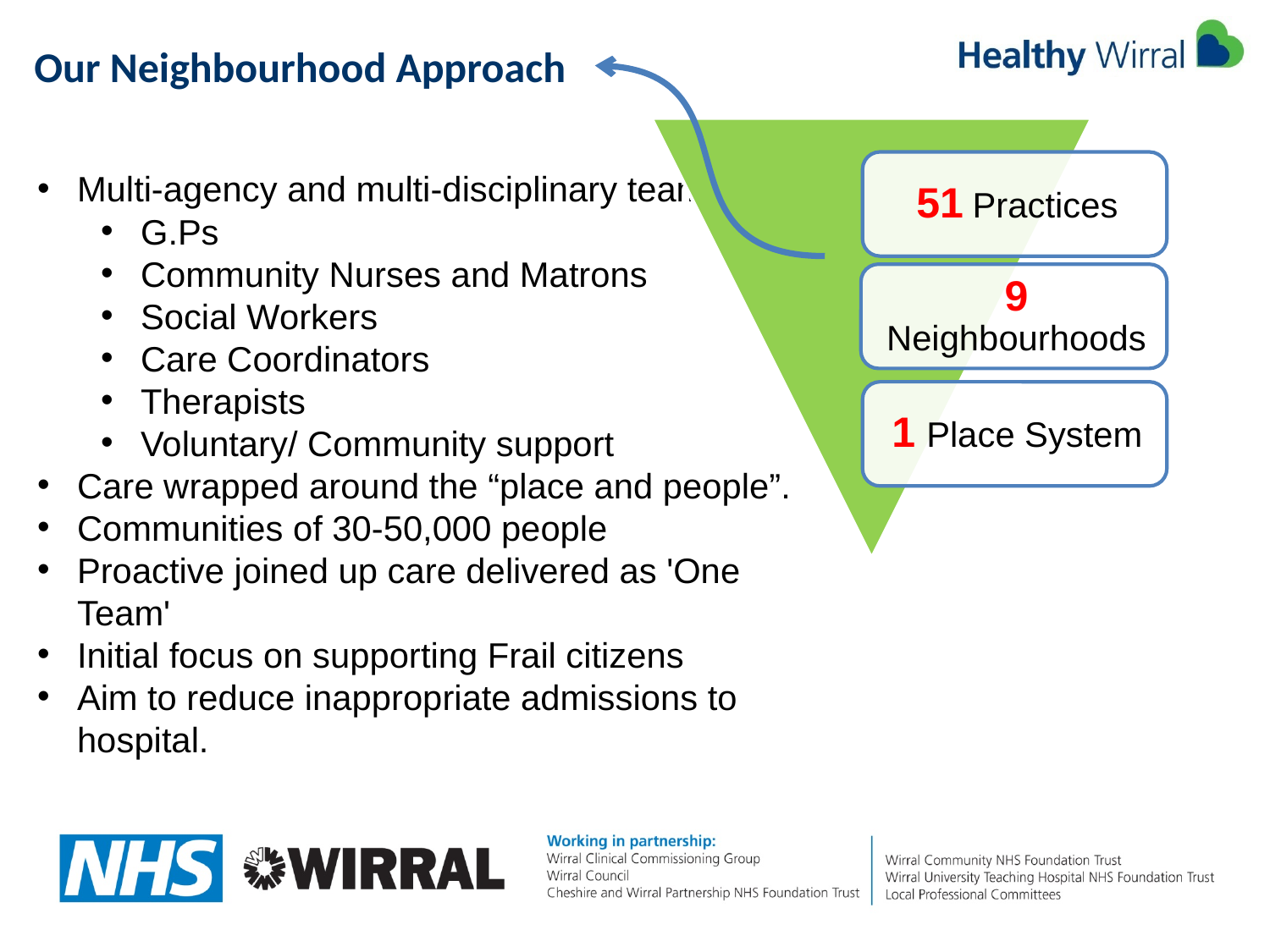

Our Neighbourhood Approach

51 Practices
9 Neighbourhoods
1 Place System
Multi-agency and multi-disciplinary teams
G.Ps
Community Nurses and Matrons
Social Workers
Care Coordinators
Therapists
Voluntary/ Community support
Care wrapped around the “place and people”.
Communities of 30-50,000 people
Proactive joined up care delivered as 'One Team'
Initial focus on supporting Frail citizens
Aim to reduce inappropriate admissions to hospital.